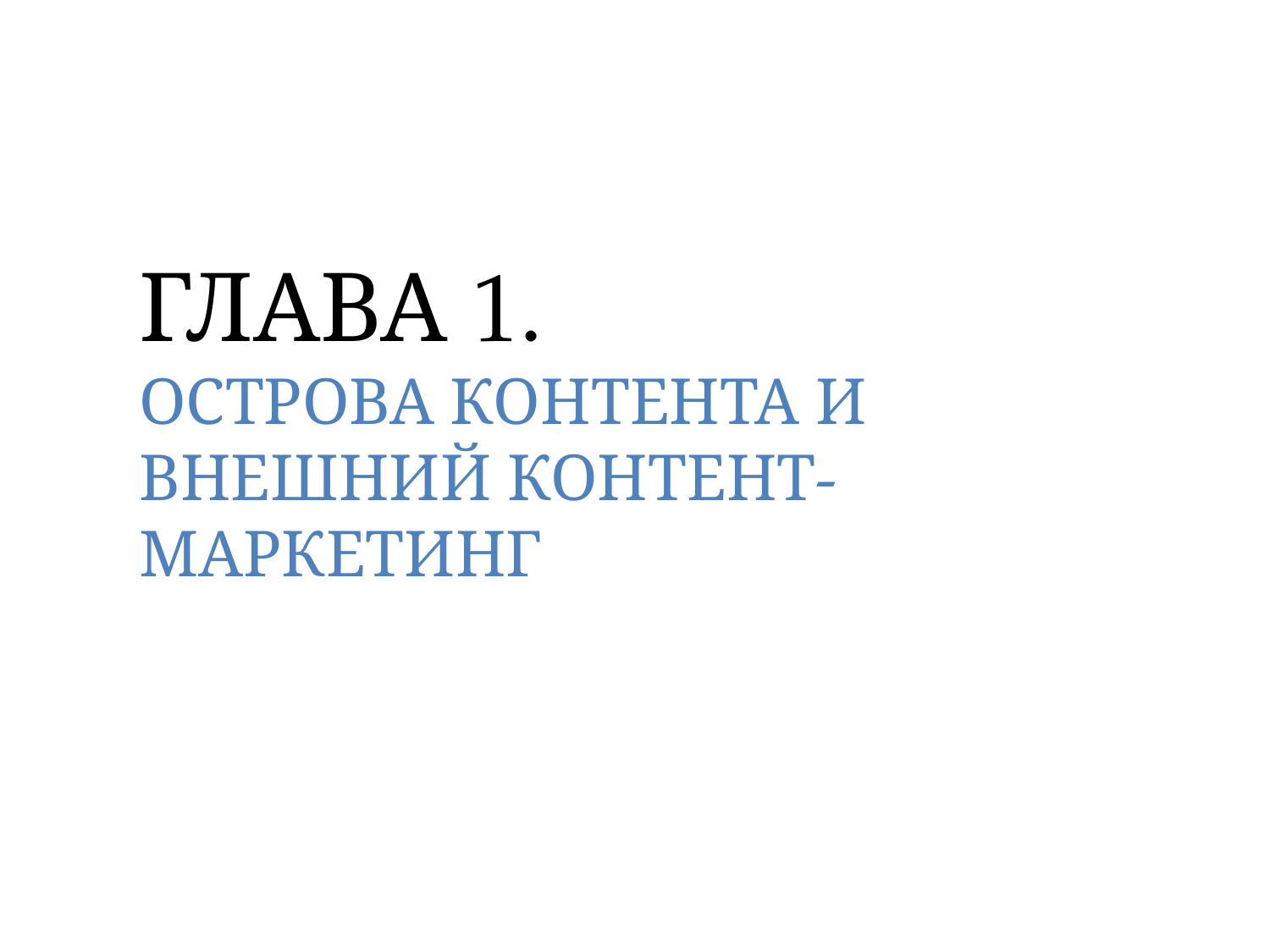

Глава 1.
Острова контента и внешний контент-маркетинг